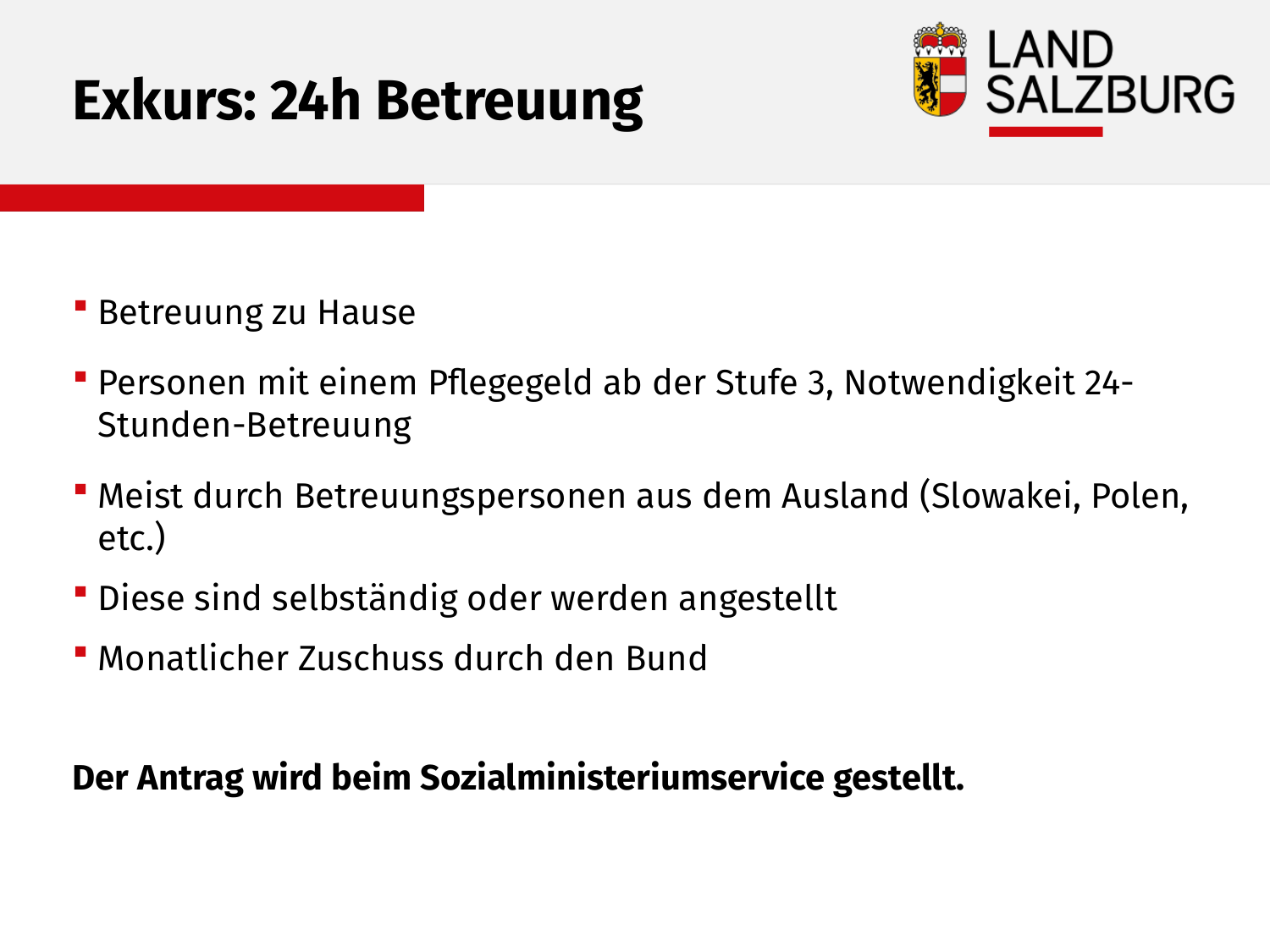

# Exkurs: 24h Betreuung
Betreuung zu Hause
Personen mit einem Pflegegeld ab der Stufe 3, Notwendigkeit 24-Stunden-Betreuung
Meist durch Betreuungspersonen aus dem Ausland (Slowakei, Polen, etc.)
Diese sind selbständig oder werden angestellt
Monatlicher Zuschuss durch den Bund

Der Antrag wird beim Sozialministeriumservice gestellt.